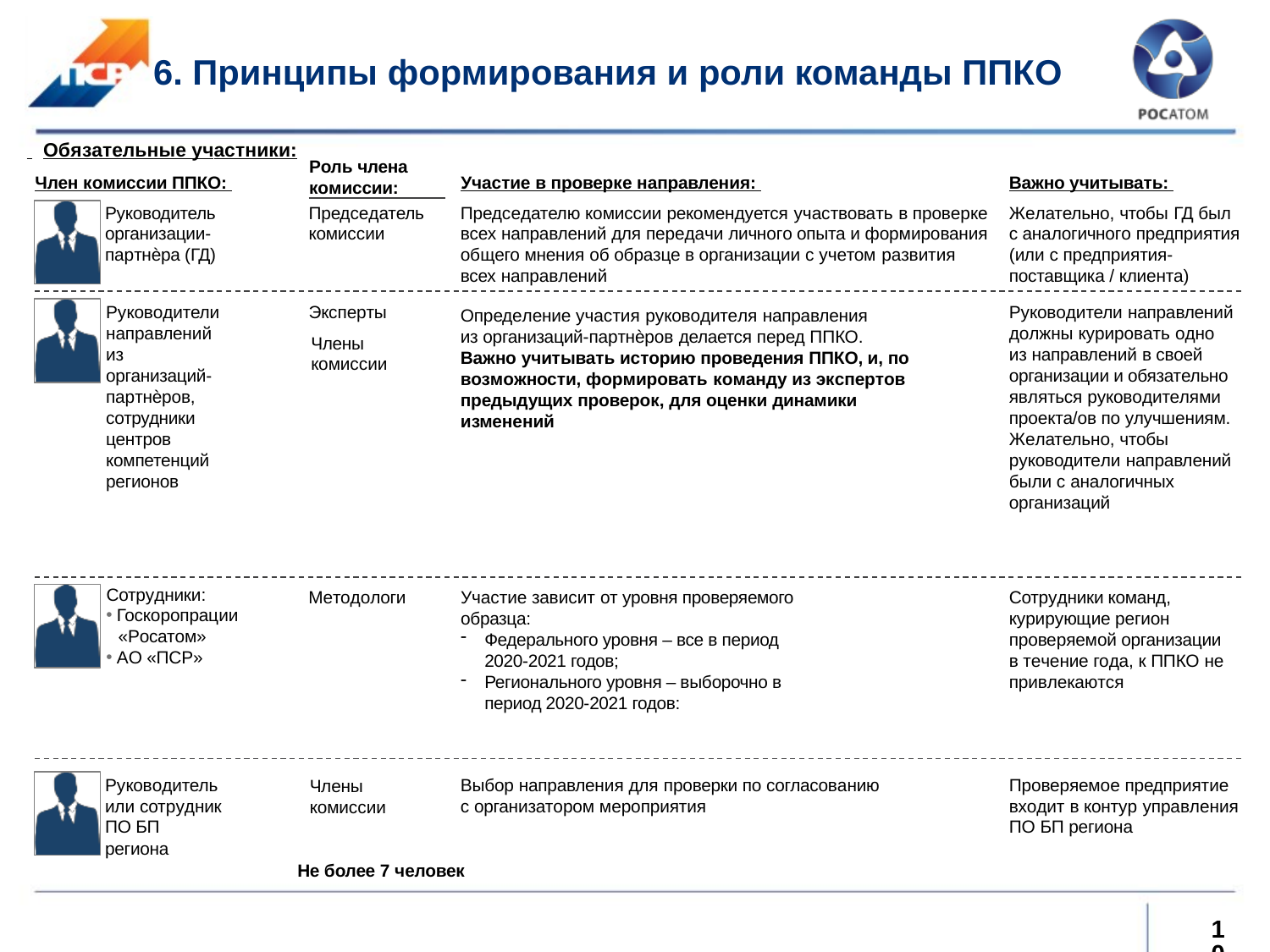

# 6. Принципы формирования и роли команды ППКО
   Обязательные участники:
Член комиссии ППКО:
Роль члена комиссии:
Участие в проверке направления:
Председателю комиссии рекомендуется участвовать в проверке всех направлений для передачи личного опыта и формирования общего мнения об образце в организации с учетом развития всех направлений
Важно учитывать:
Желательно, чтобы ГД был с аналогичного предприятия (или с предприятия- поставщика / клиента)

Руководитель организации- партнѐра (ГД)
Председатель комиссии

Руководители направлений
из организаций- партнѐров, сотрудники центров компетенций регионов
Эксперты
Руководители направлений должны курировать одно
из направлений в своей организации и обязательно являться руководителями проекта/ов по улучшениям.
Желательно, чтобы руководители направлений были с аналогичных организаций
Определение участия руководителя направления
из организаций-партнѐров делается перед ППКО. Важно учитывать историю проведения ППКО, и, по возможности, формировать команду из экспертов
предыдущих проверок, для оценки динамики изменений
Члены комиссии

Сотрудники:
Госкоропрации
«Росатом»
АО «ПСР»

Методологи
Участие зависит от уровня проверяемого образца:
Федерального уровня – все в период 2020-2021 годов;
Регионального уровня – выборочно в период 2020-2021 годов:
Сотрудники команд, курирующие регион проверяемой организации в течение года, к ППКО не привлекаются

Руководитель или сотрудник
ПО БП региона
Выбор направления для проверки по согласованию с организатором мероприятия
Проверяемое предприятие входит в контур управления ПО БП региона
Члены комиссии

Не более 7 человек
10